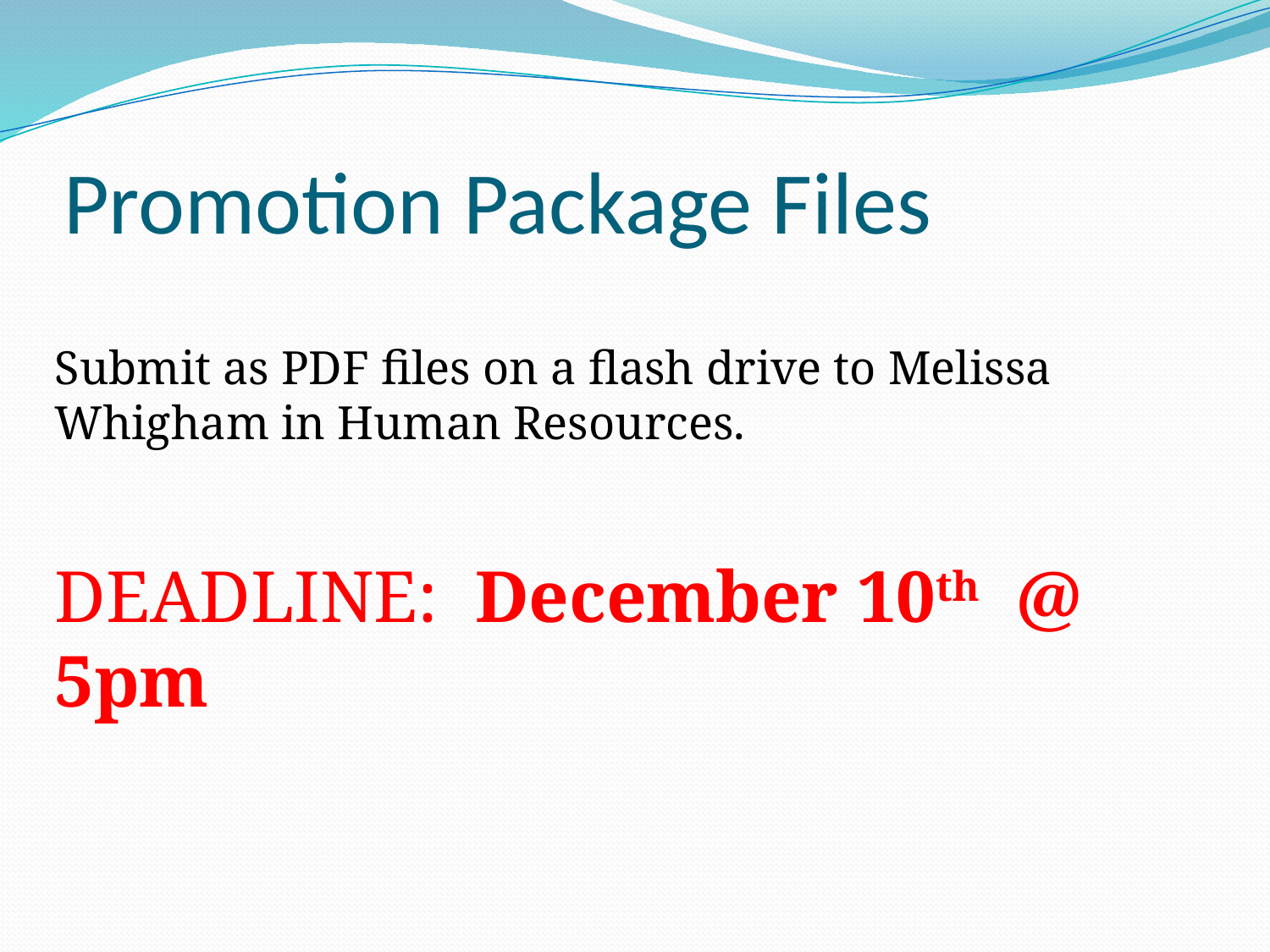

# Promotion Package Files

Submit as PDF files on a flash drive to Melissa Whigham in Human Resources.

DEADLINE:  December 10th  @ 5pm